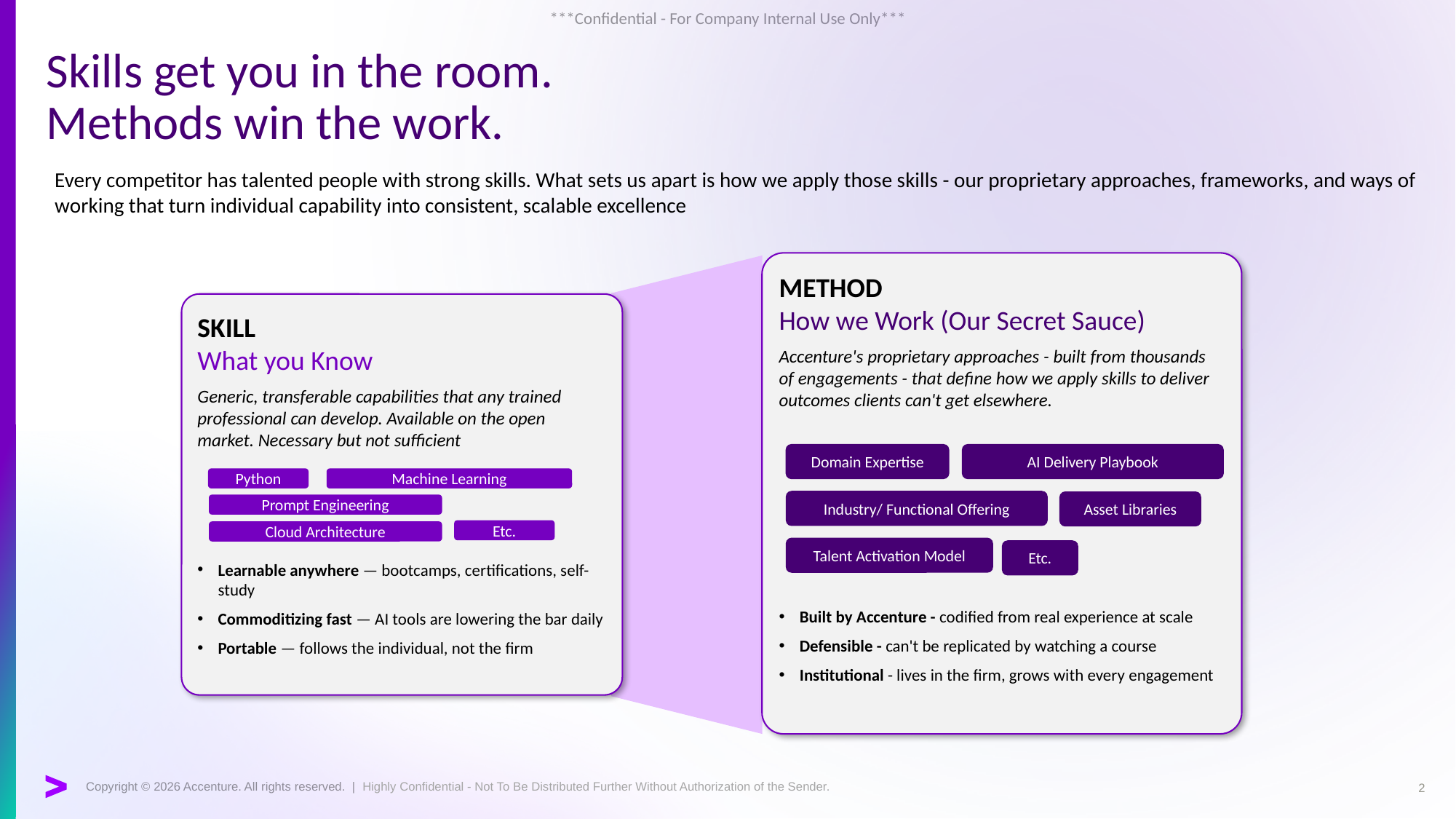

Skills get you in the room.
Methods win the work.
Every competitor has talented people with strong skills. What sets us apart is how we apply those skills - our proprietary approaches, frameworks, and ways of working that turn individual capability into consistent, scalable excellence
METHOD
How we Work (Our Secret Sauce)
Accenture's proprietary approaches - built from thousands of engagements - that define how we apply skills to deliver outcomes clients can't get elsewhere.

Built by Accenture - codified from real experience at scale
Defensible - can't be replicated by watching a course
Institutional - lives in the firm, grows with every engagement
SKILL
What you Know
Generic, transferable capabilities that any trained professional can develop. Available on the open market. Necessary but not sufficient

Learnable anywhere — bootcamps, certifications, self-study
Commoditizing fast — AI tools are lowering the bar daily
Portable — follows the individual, not the firm
Python
Machine Learning
Prompt Engineering
Cloud Architecture

Domain Expertise
AI Delivery Playbook
Industry/ Functional Offering
Asset Libraries
Talent Activation Model
Etc.
Etc.